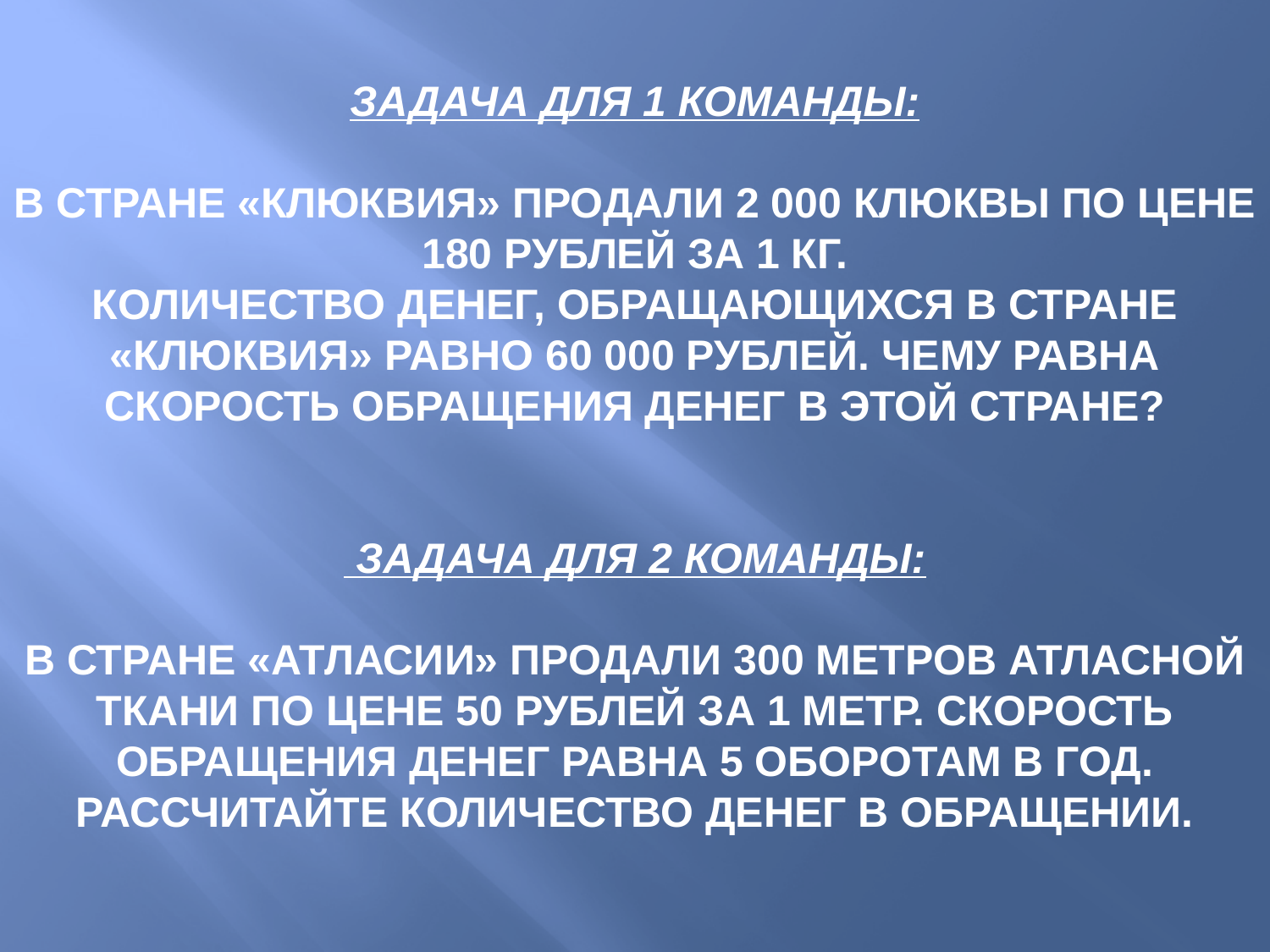

# Задача для 1 команды: В стране «Клюквия» продали 2 000 клюквы по цене 180 рублей за 1 кг. Количество денег, обращающихся в стране «Клюквия» равно 60 000 рублей. Чему равна скорость обращения денег в этой стране? Задача для 2 команды: В стране «Атласии» продали 300 метров атласной ткани по цене 50 рублей за 1 метр. Скорость обращения денег равна 5 оборотам в год. Рассчитайте количество денег в обращении.